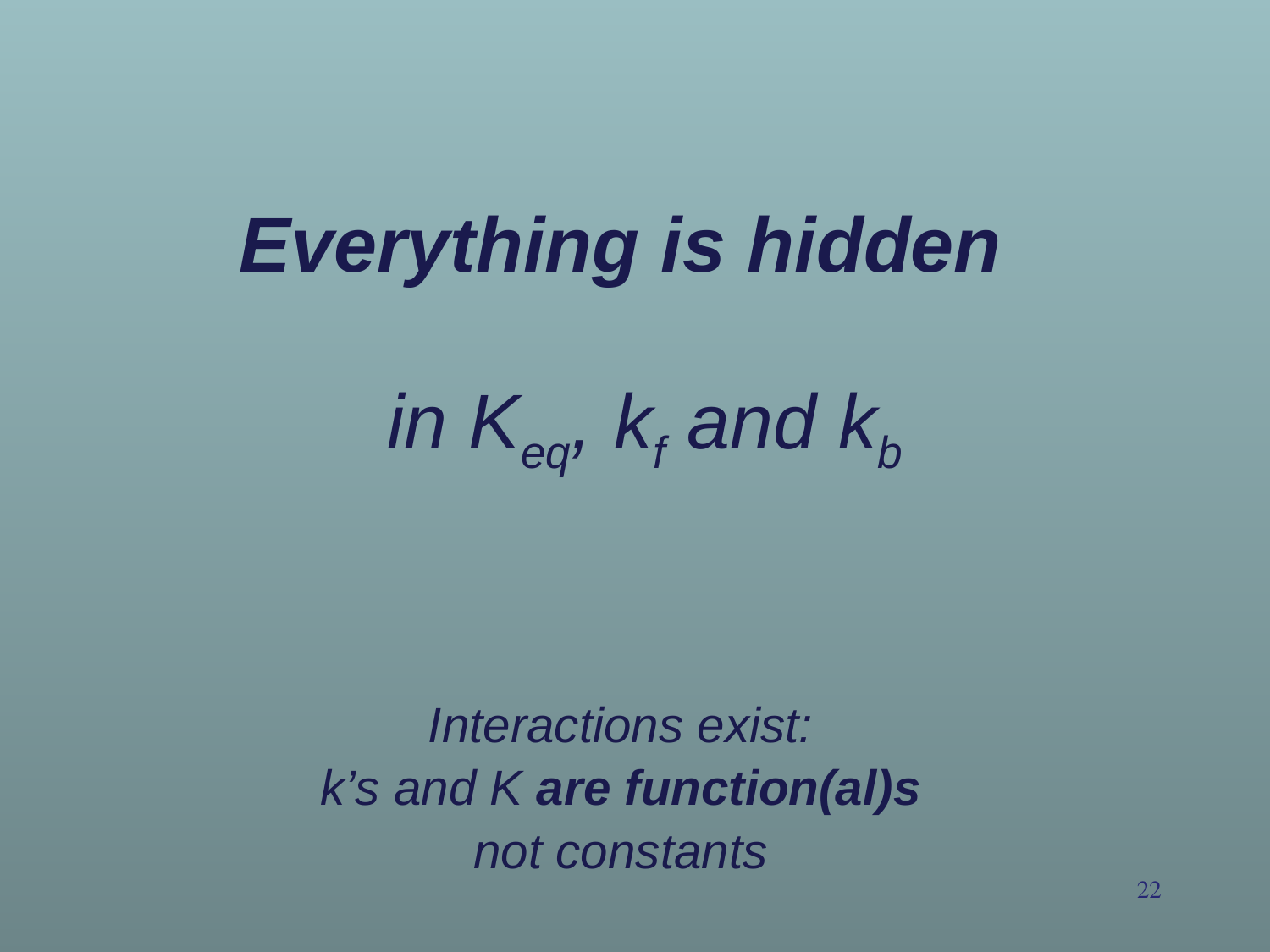

Everything is hidden
in Keq, kf and kb

Interactions exist:
k’s and K are function(al)s
not constants

22